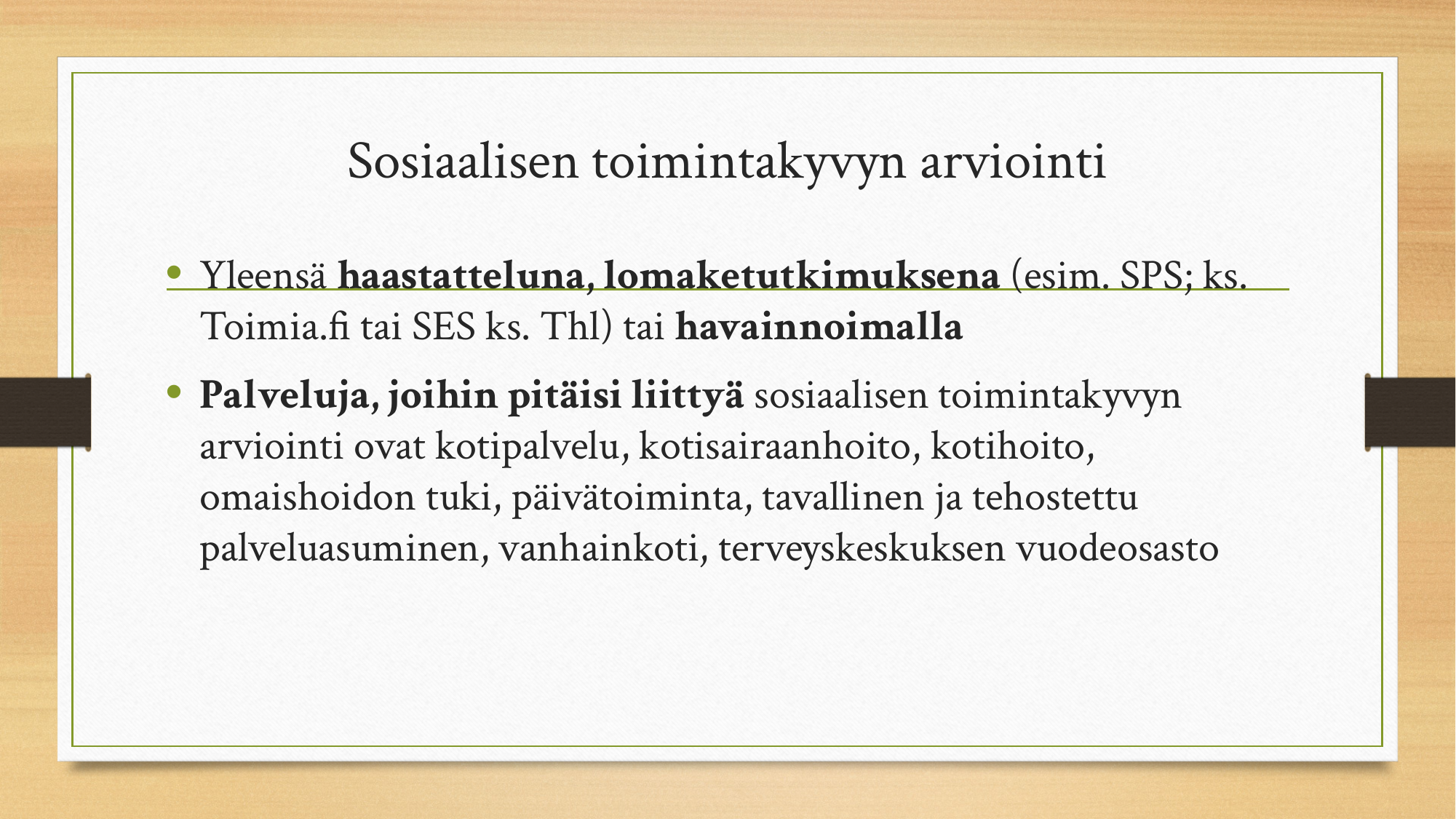

# Sosiaalisen toimintakyvyn arviointi
Yleensä haastatteluna, lomaketutkimuksena (esim. SPS; ks. Toimia.fi tai SES ks. Thl) tai havainnoimalla
Palveluja, joihin pitäisi liittyä sosiaalisen toimintakyvyn arviointi ovat kotipalvelu, kotisairaanhoito, kotihoito, omaishoidon tuki, päivätoiminta, tavallinen ja tehostettu palveluasuminen, vanhainkoti, terveyskeskuksen vuodeosasto